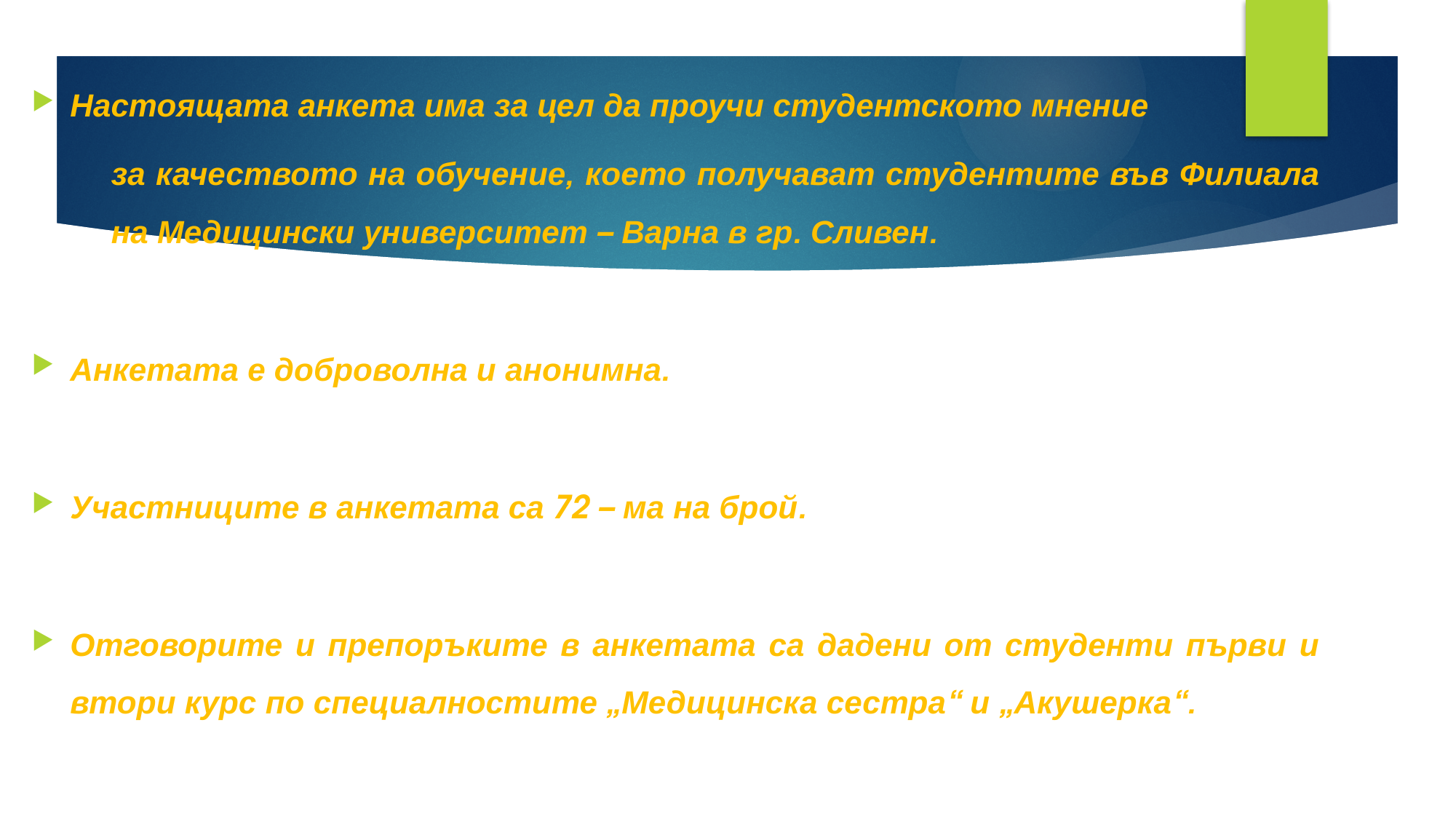

Настоящата анкета има за цел да проучи студентското мнение
	за качеството на обучение, което получават студентите във Филиала 	на Медицински университет – Варна в гр. Сливен.

Анкетата е доброволна и анонимна.

Участниците в анкетата са 72 – ма на брой.

Отговорите и препоръките в анкетата са дадени от студенти първи и втори курс по специалностите „Медицинска сестра“ и „Акушерка“.